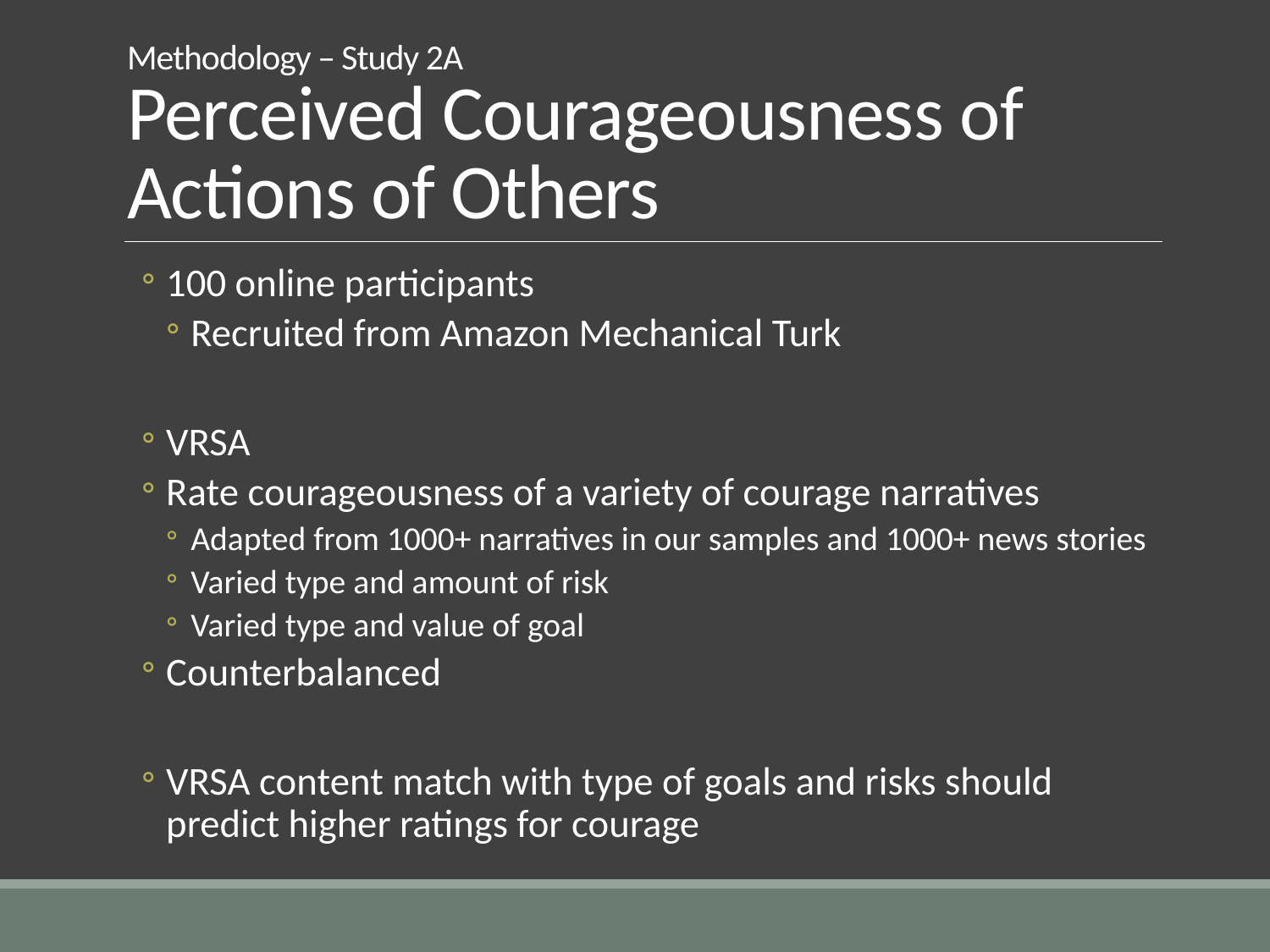

# Methodology – Study 2A Perceived Courageousness of Actions of Others
100 online participants
Recruited from Amazon Mechanical Turk

VRSA
Rate courageousness of a variety of courage narratives
Adapted from 1000+ narratives in our samples and 1000+ news stories
Varied type and amount of risk
Varied type and value of goal
Counterbalanced

VRSA content match with type of goals and risks should predict higher ratings for courage